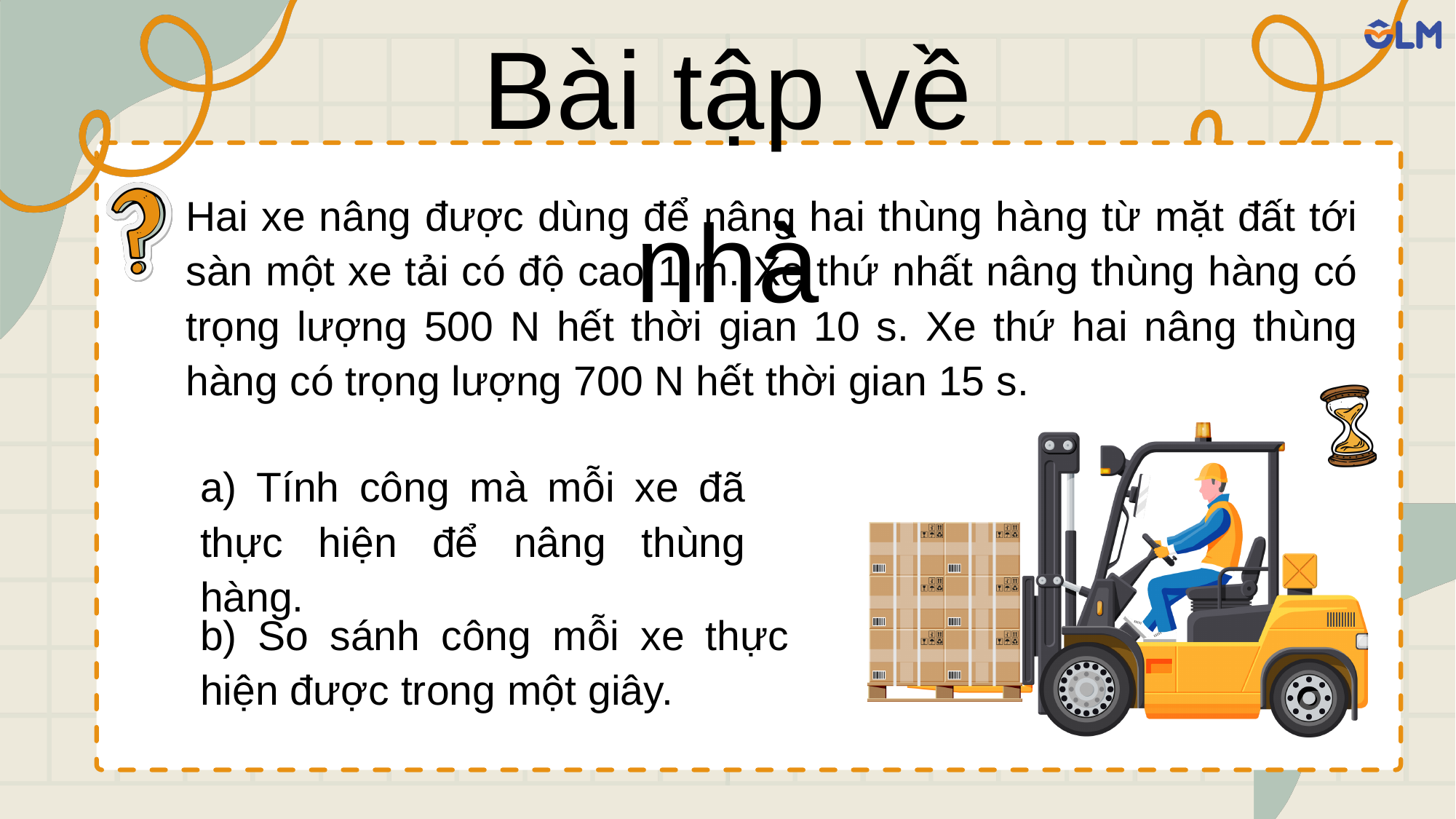

Bài tập về nhà

Hai xe nâng được dùng để nâng hai thùng hàng từ mặt đất tới sàn một xe tải có độ cao 1 m. Xe thứ nhất nâng thùng hàng có trọng lượng 500 N hết thời gian 10 s. Xe thứ hai nâng thùng hàng có trọng lượng 700 N hết thời gian 15 s.

a) Tính công mà mỗi xe đã thực hiện để nâng thùng hàng.

b) So sánh công mỗi xe thực hiện được trong một giây.